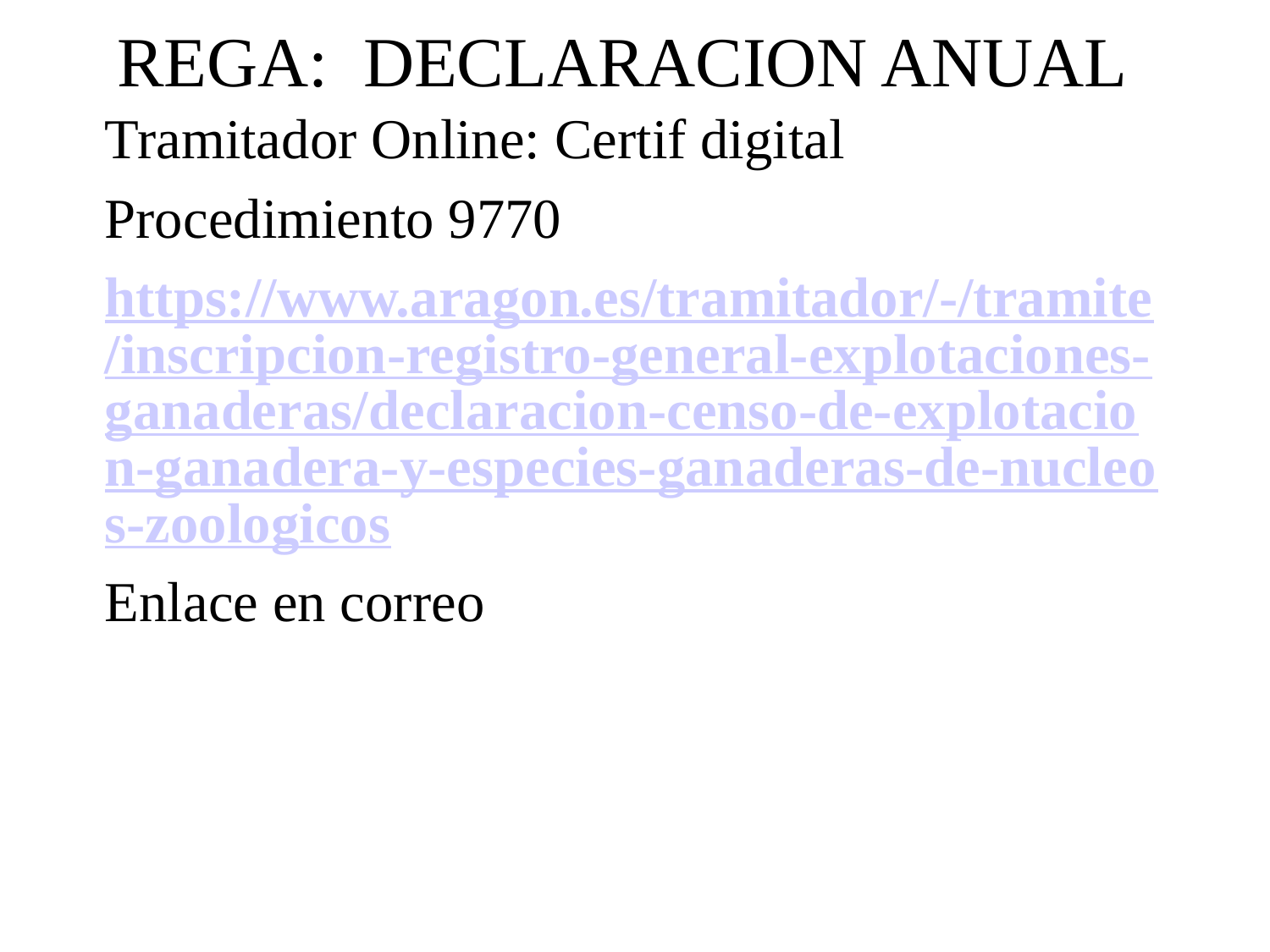

# REGA:  DECLARACION ANUAL
Tramitador Online: Certif digital
Procedimiento 9770
https://www.aragon.es/tramitador/-/tramite/inscripcion-registro-general-explotaciones-ganaderas/declaracion-censo-de-explotacion-ganadera-y-especies-ganaderas-de-nucleos-zoologicos
Enlace en correo